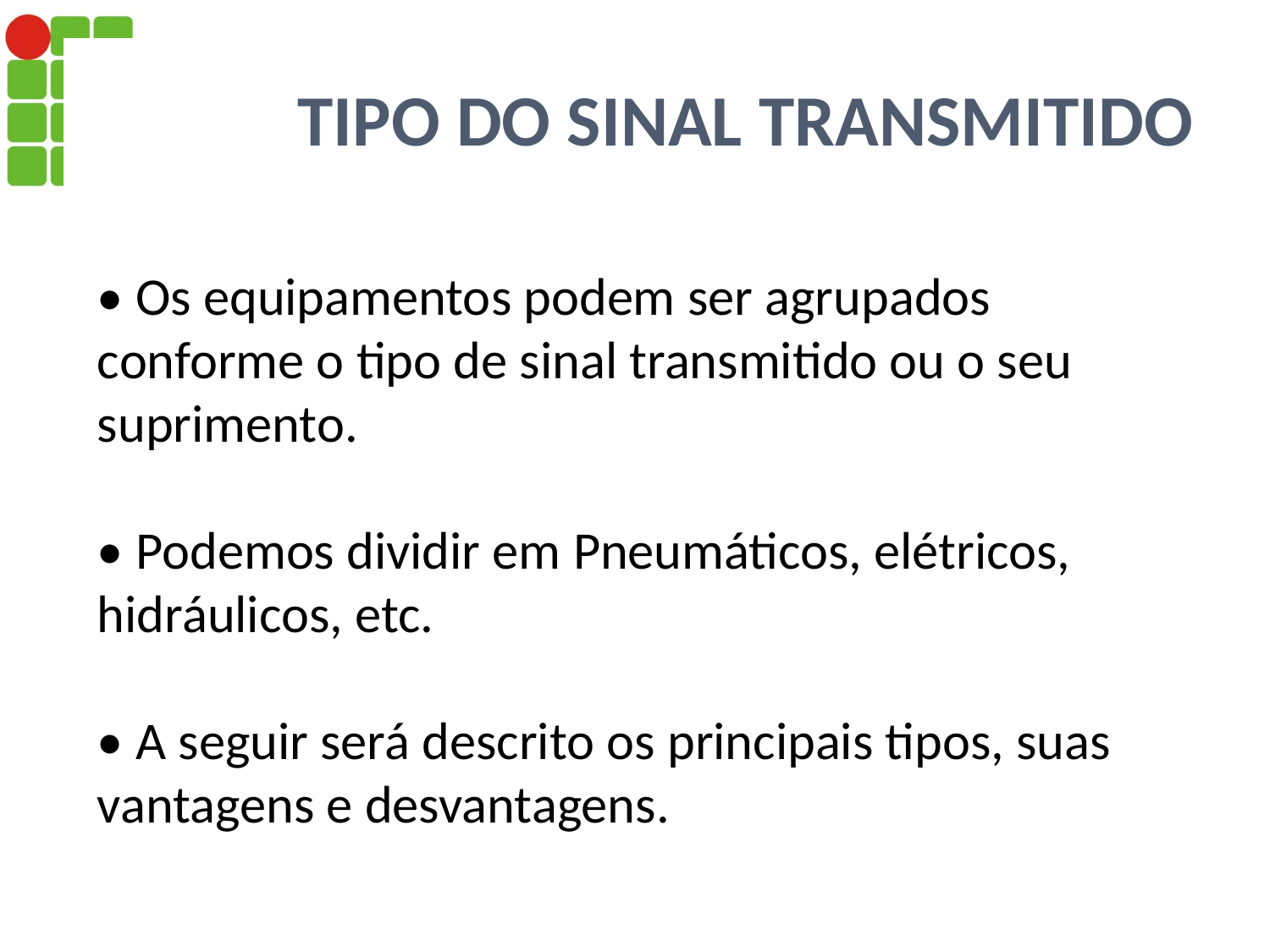

# TIPO DO SINAL TRANSMITIDO
• Os equipamentos podem ser agrupados conforme o tipo de sinal transmitido ou o seu suprimento.

• Podemos dividir em Pneumáticos, elétricos, hidráulicos, etc.

• A seguir será descrito os principais tipos, suas
vantagens e desvantagens.